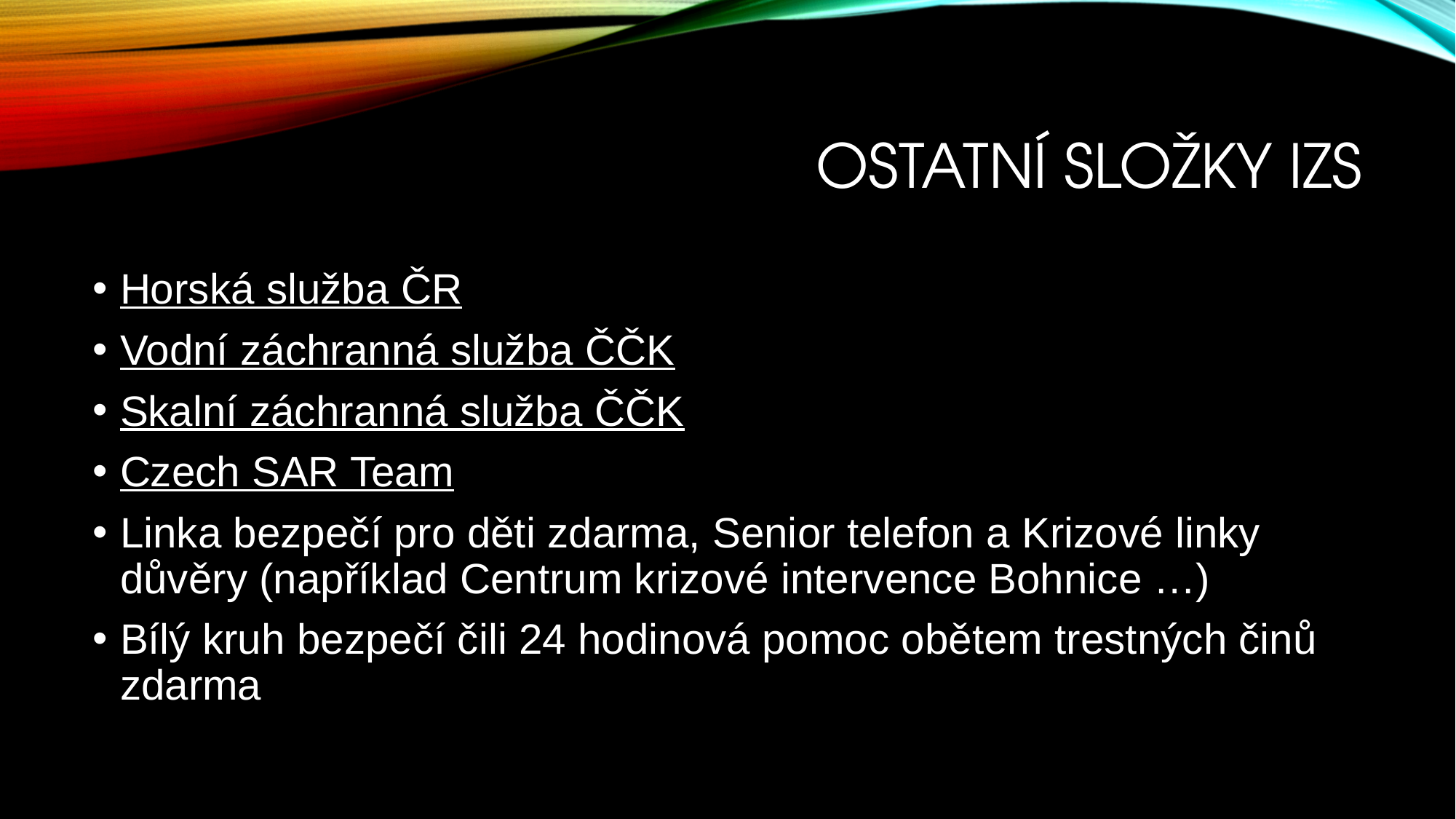

# Ostatní složky izs
Horská služba ČR
Vodní záchranná služba ČČK
Skalní záchranná služba ČČK
Czech SAR Team
Linka bezpečí pro děti zdarma, Senior telefon a Krizové linky důvěry (například Centrum krizové intervence Bohnice …)
Bílý kruh bezpečí čili 24 hodinová pomoc obětem trestných činů zdarma